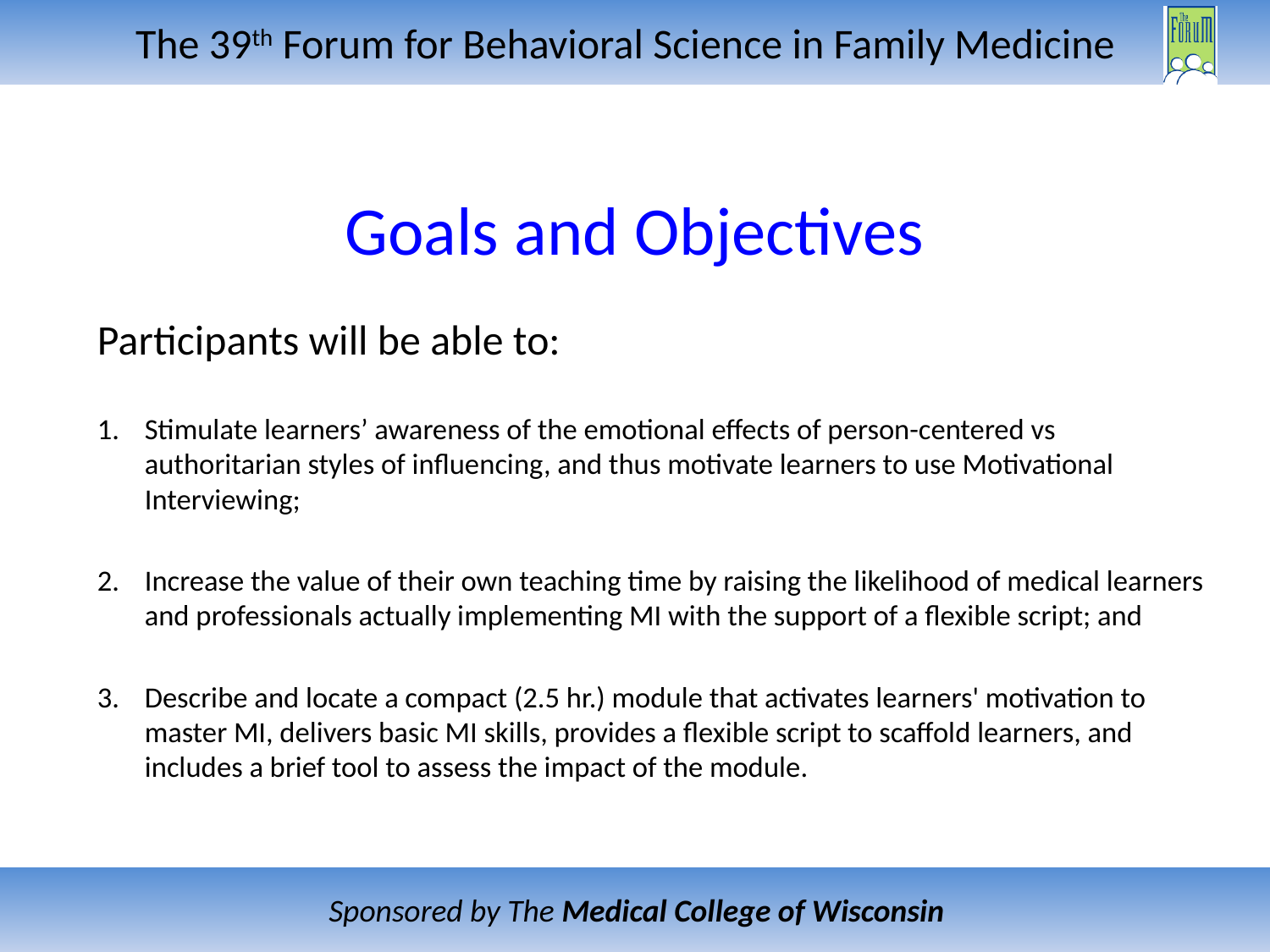

# Goals and Objectives
Participants will be able to:

Stimulate learners’ awareness of the emotional effects of person-centered vs authoritarian styles of influencing, and thus motivate learners to use Motivational Interviewing;

Increase the value of their own teaching time by raising the likelihood of medical learners and professionals actually implementing MI with the support of a flexible script; and

Describe and locate a compact (2.5 hr.) module that activates learners' motivation to master MI, delivers basic MI skills, provides a flexible script to scaffold learners, and includes a brief tool to assess the impact of the module.